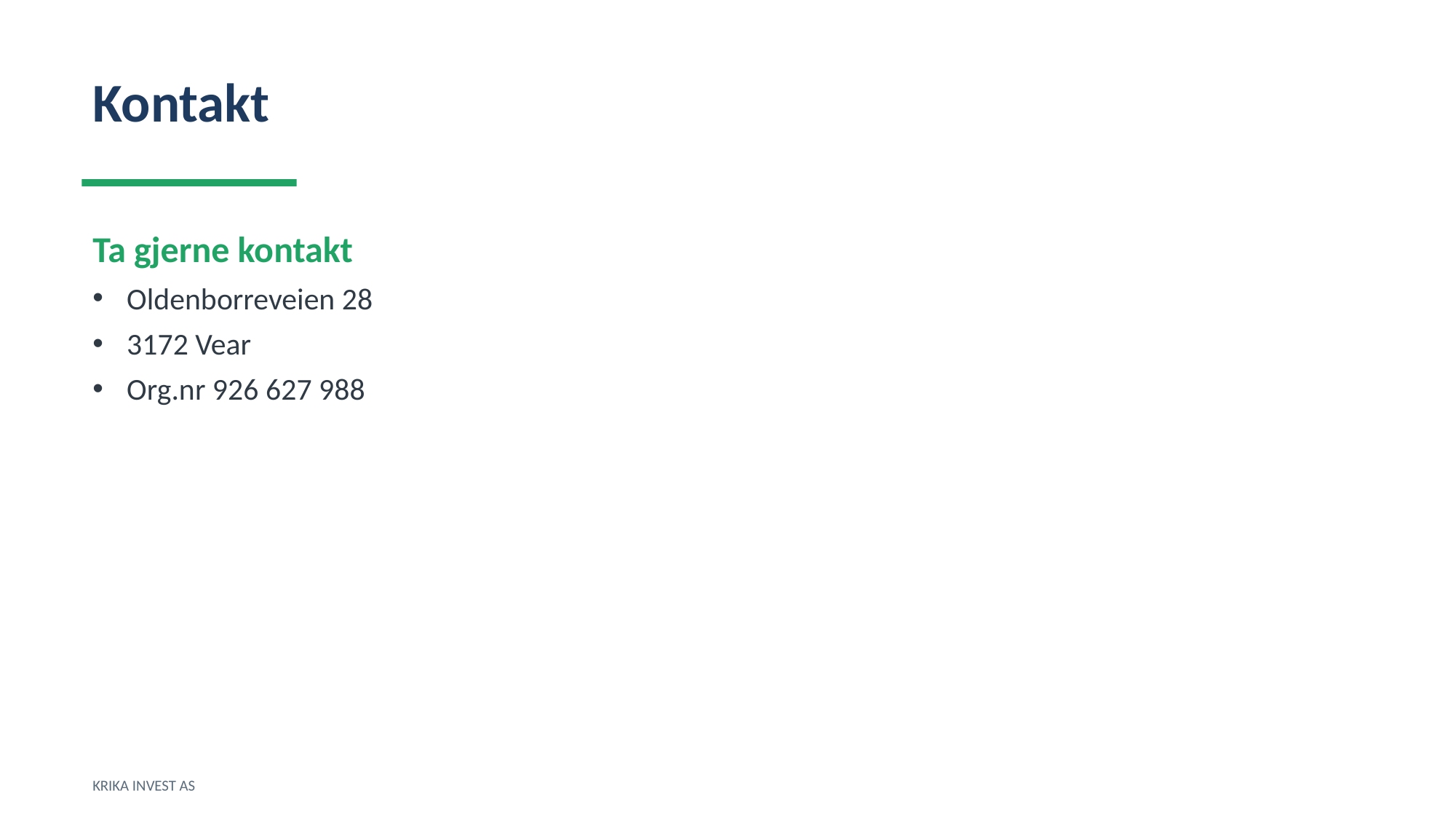

Kontakt

Ta gjerne kontakt
Oldenborreveien 28
3172 Vear
Org.nr 926 627 988
KRIKA INVEST AS